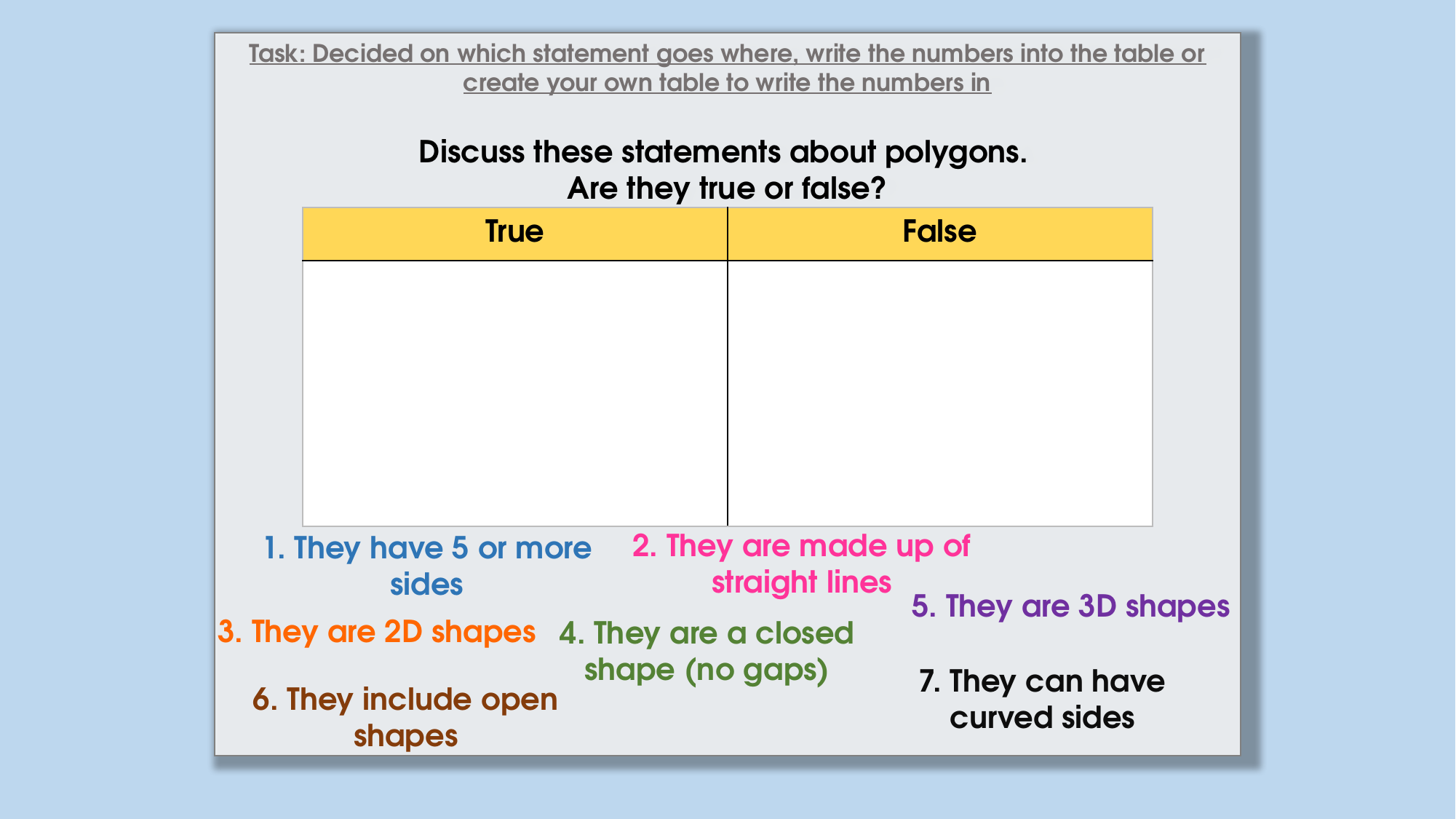

Task: Decided on which statement goes where, write the numbers into the table or create your own table to write the numbers in

Discuss these statements about polygons.
Are they true or false?

| True | False |
| --- | --- |
|  |  |
2. They are made up of straight lines
1. They have 5 or more sides
5. They are 3D shapes
3. They are 2D shapes
4. They are a closed shape (no gaps)
7. They can have curved sides
6. They include open shapes